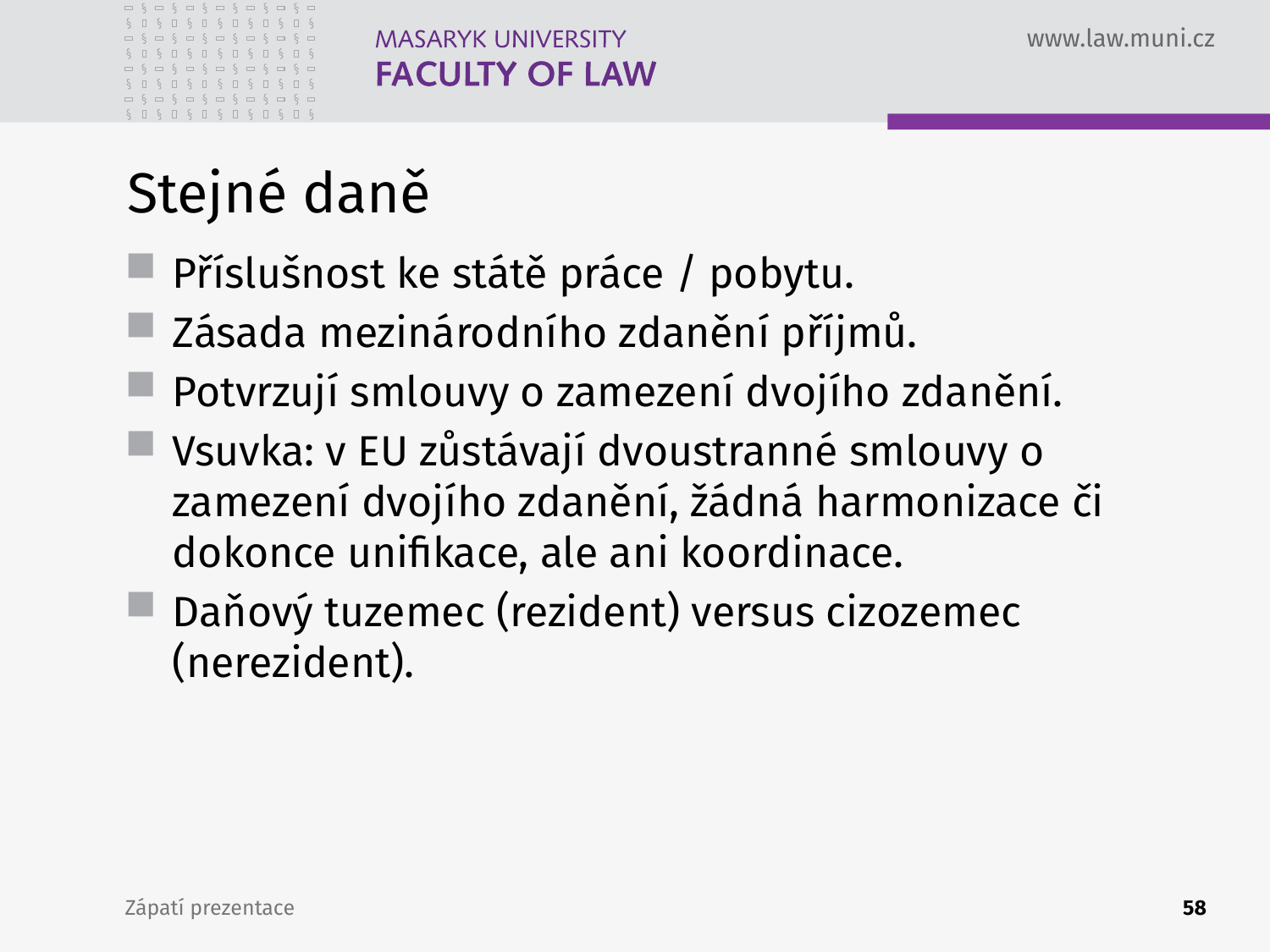

# Stejné daně
Příslušnost ke státě práce / pobytu.
Zásada mezinárodního zdanění příjmů.
Potvrzují smlouvy o zamezení dvojího zdanění.
Vsuvka: v EU zůstávají dvoustranné smlouvy o zamezení dvojího zdanění, žádná harmonizace či dokonce unifikace, ale ani koordinace.
Daňový tuzemec (rezident) versus cizozemec (nerezident).

Zápatí prezentace
58